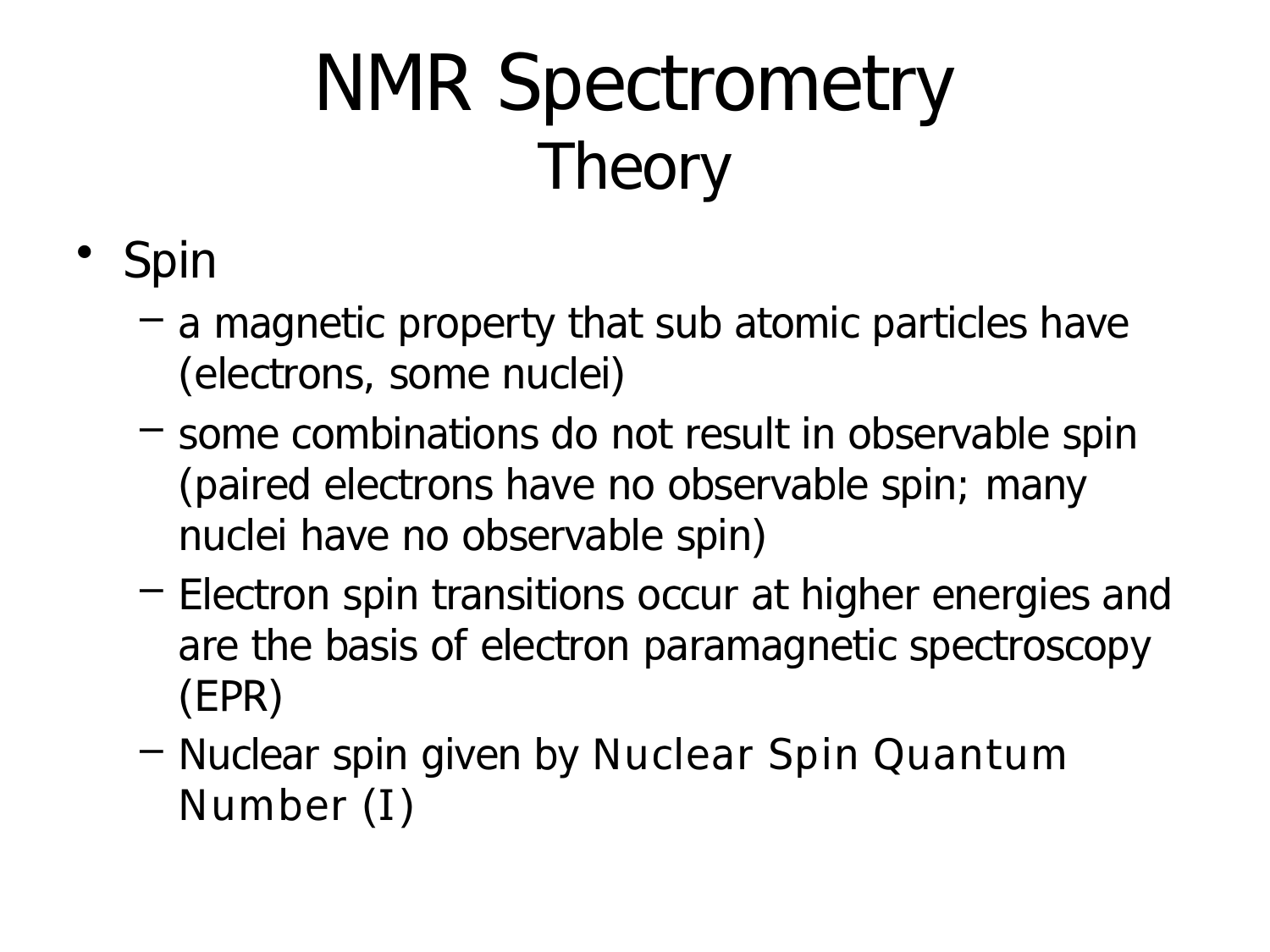

# NMR Spectrometry Theory
Spin
a magnetic property that sub atomic particles have (electrons, some nuclei)
some combinations do not result in observable spin (paired electrons have no observable spin; many nuclei have no observable spin)
Electron spin transitions occur at higher energies and are the basis of electron paramagnetic spectroscopy (EPR)
Nuclear spin given by Nuclear Spin Quantum Number (I)